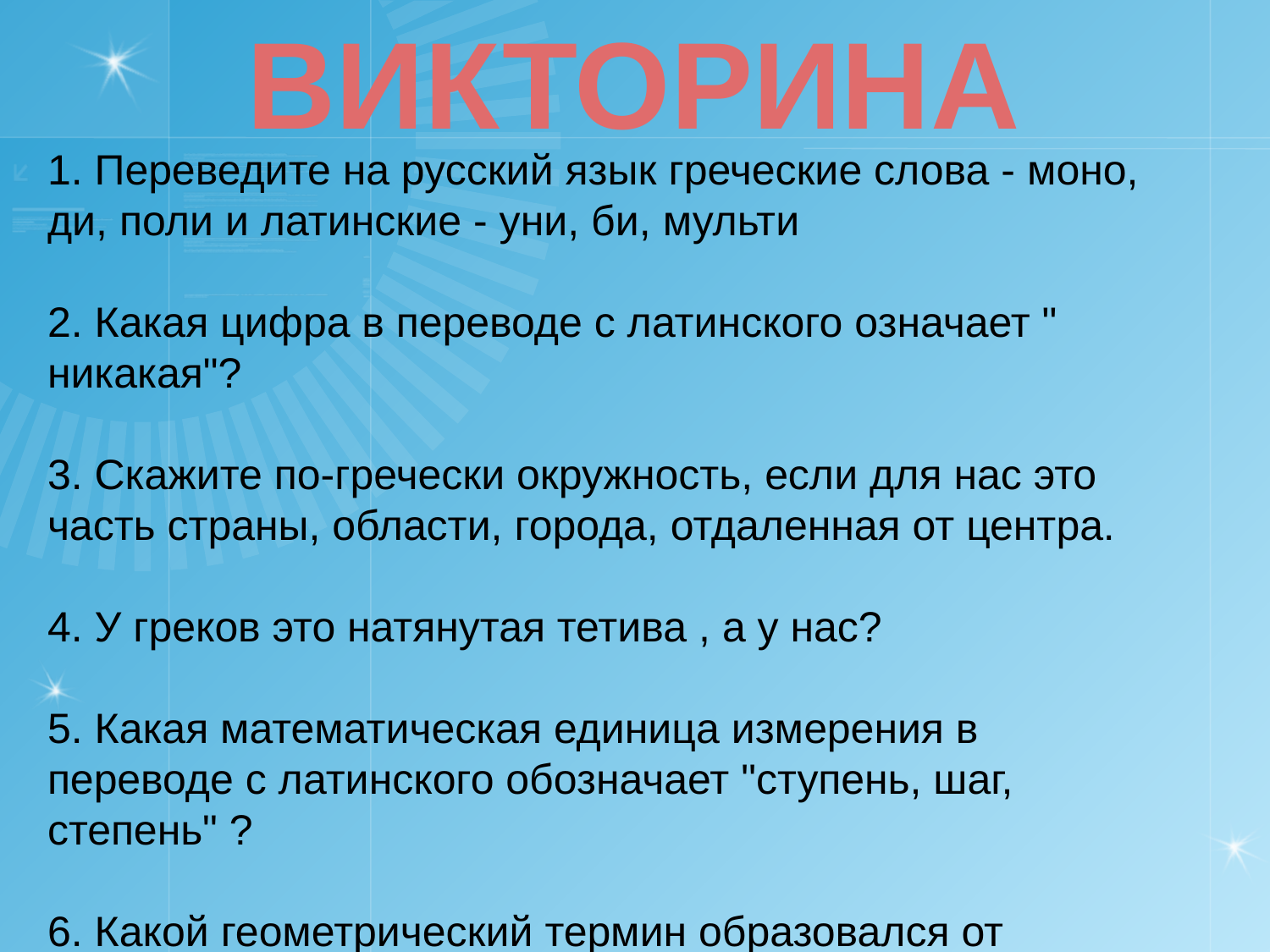

ВИКТОРИНА
1. Переведите на русский язык греческие слова - моно, ди, поли и латинские - уни, би, мульти

2. Какая цифра в переводе с латинского означает " никакая"?

3. Скажите по-гречески окружность, если для нас это часть страны, области, города, отдаленная от центра.

4. У греков это натянутая тетива , а у нас?

5. Какая математическая единица измерения в переводе с латинского обозначает "ступень, шаг, степень" ?

6. Какой геометрический термин образовался от латинского слова "отвесный"?